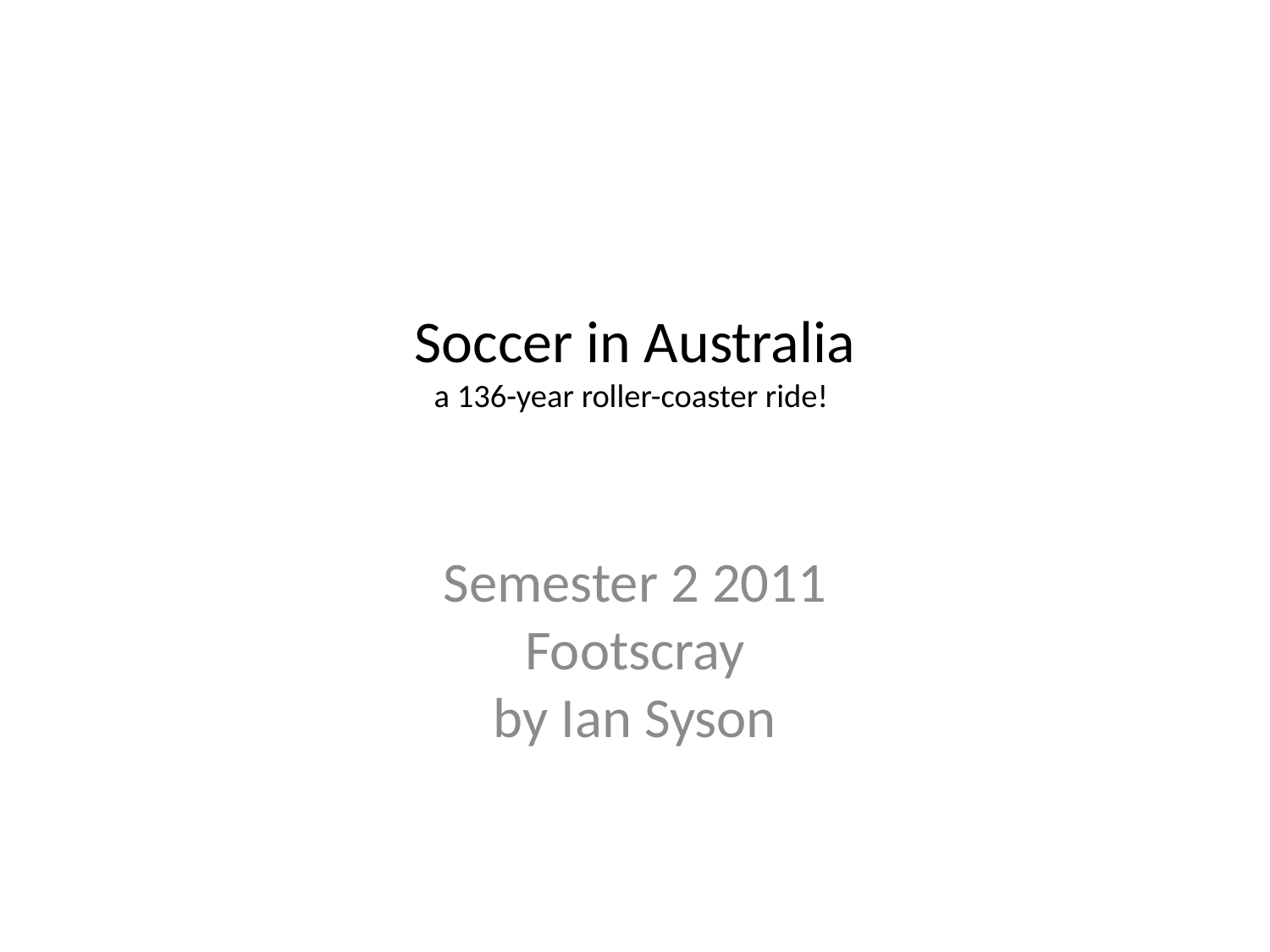

# Soccer in Australia a 136-year roller-coaster ride!
Semester 2 2011
Footscray
by Ian Syson